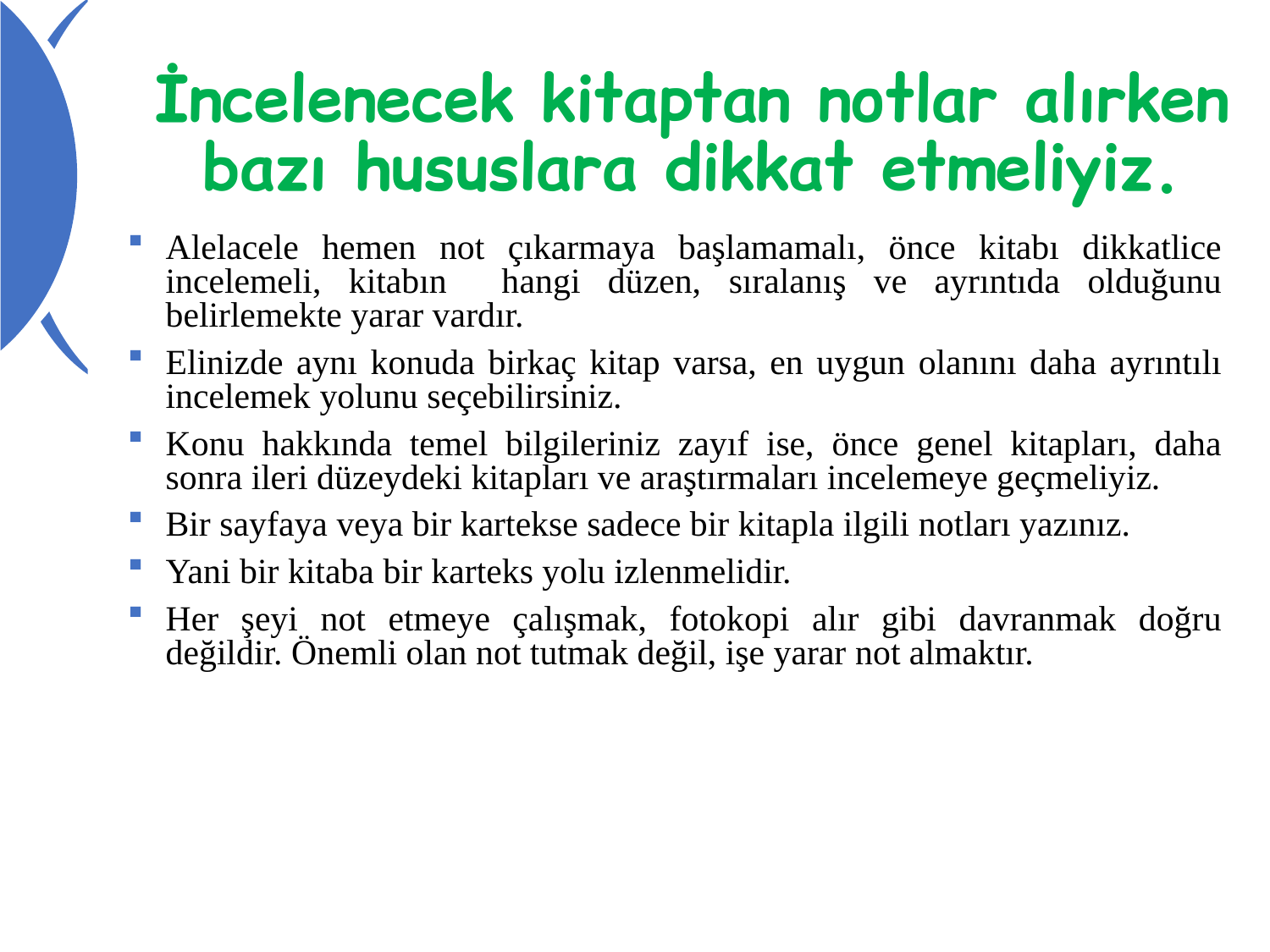

# İncelenecek kitaptan notlar alırken bazı hususlara dikkat etmeliyiz.
Alelacele hemen not çıkarmaya başlamamalı, önce kitabı dikkatlice incelemeli, kitabın  hangi düzen, sıralanış ve ayrıntıda olduğunu belirlemekte yarar vardır.
Elinizde aynı konuda birkaç kitap varsa, en uygun olanını daha ayrıntılı incelemek yolunu seçebilirsiniz.
Konu hakkında temel bilgileriniz zayıf ise, önce genel kitapları, daha sonra ileri düzeydeki kitapları ve araştırmaları incelemeye geçmeliyiz.
Bir sayfaya veya bir kartekse sadece bir kitapla ilgili notları yazınız.
Yani bir kitaba bir karteks yolu izlenmelidir.
Her şeyi not etmeye çalışmak, fotokopi alır gibi davranmak doğru değildir. Önemli olan not tutmak değil, işe yarar not almaktır.